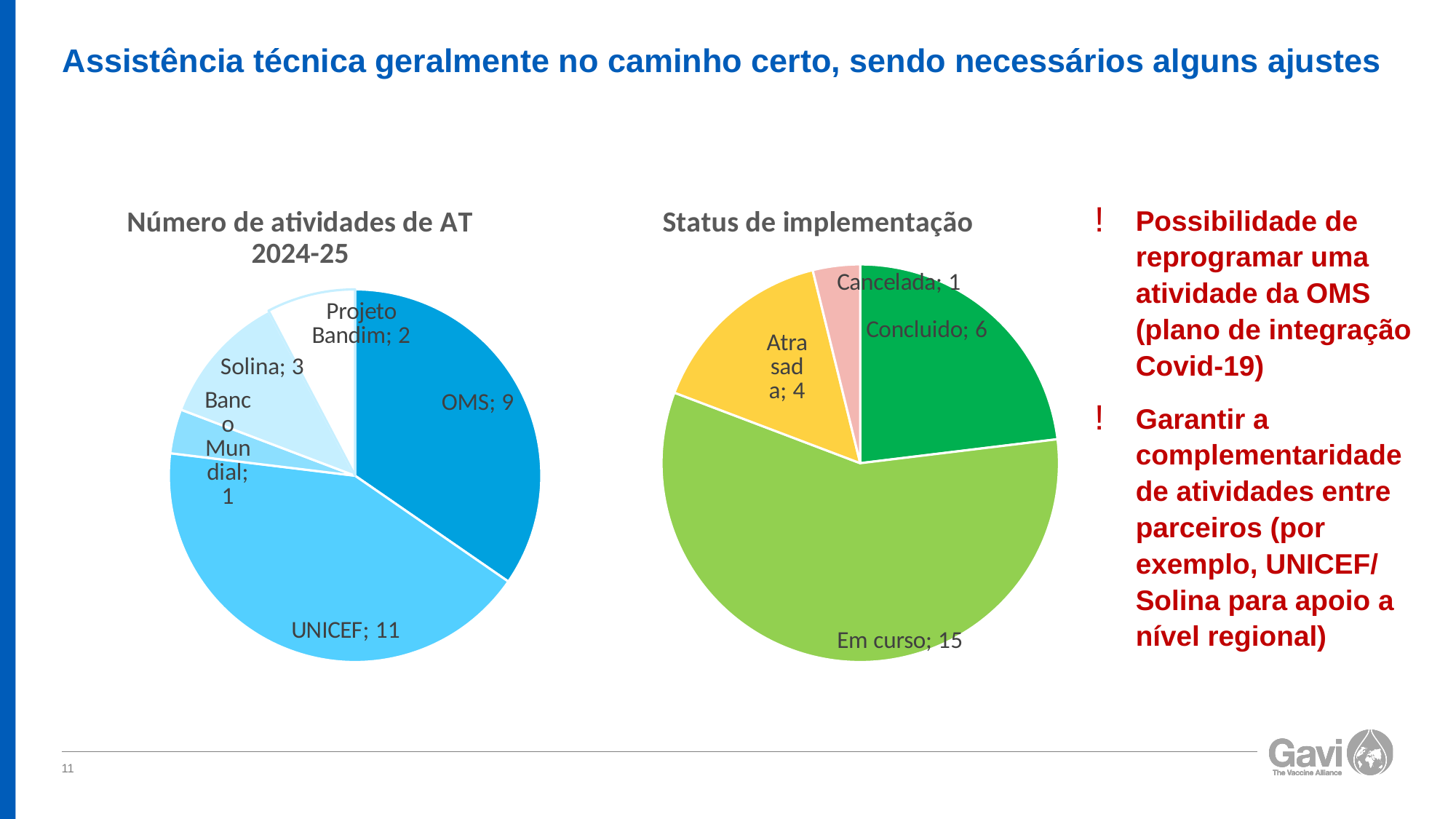

# Assistência técnica geralmente no caminho certo, sendo necessários alguns ajustes

### Chart: Número de atividades de AT 2024-25

| Category | Sales |
|---|---|
| OMS | 9.0 |
| UNICEF | 11.0 |
| Banco Mundial | 1.0 |
| Solina | 3.0 |
| Projeto Bandim | 2.0 |

### Chart: Status de implementação

| Category | Sales |
|---|---|
| Concluido | 6.0 |
| Em curso | 15.0 |
| Atrasada | 4.0 |
| Cancelada | 1.0 |
Possibilidade de reprogramar uma atividade da OMS (plano de integração Covid-19)
Garantir a complementaridade de atividades entre parceiros (por exemplo, UNICEF/ Solina para apoio a nível regional)

11